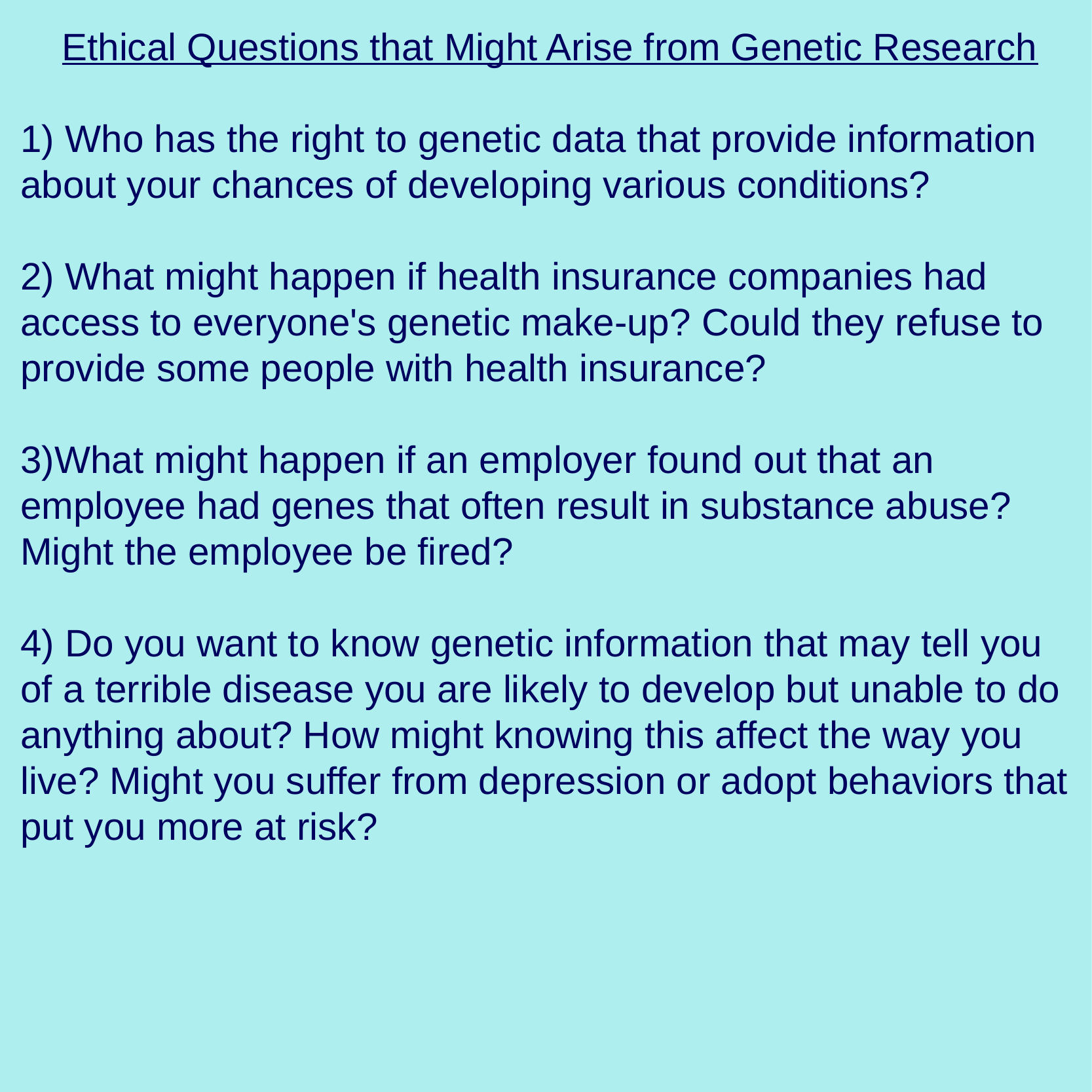

Ethical Questions that Might Arise from Genetic Research

1) Who has the right to genetic data that provide information about your chances of developing various conditions?

2) What might happen if health insurance companies had access to everyone's genetic make-up? Could they refuse to provide some people with health insurance?

3)What might happen if an employer found out that an employee had genes that often result in substance abuse? Might the employee be fired?

4) Do you want to know genetic information that may tell you of a terrible disease you are likely to develop but unable to do anything about? How might knowing this affect the way you live? Might you suffer from depression or adopt behaviors that put you more at risk?